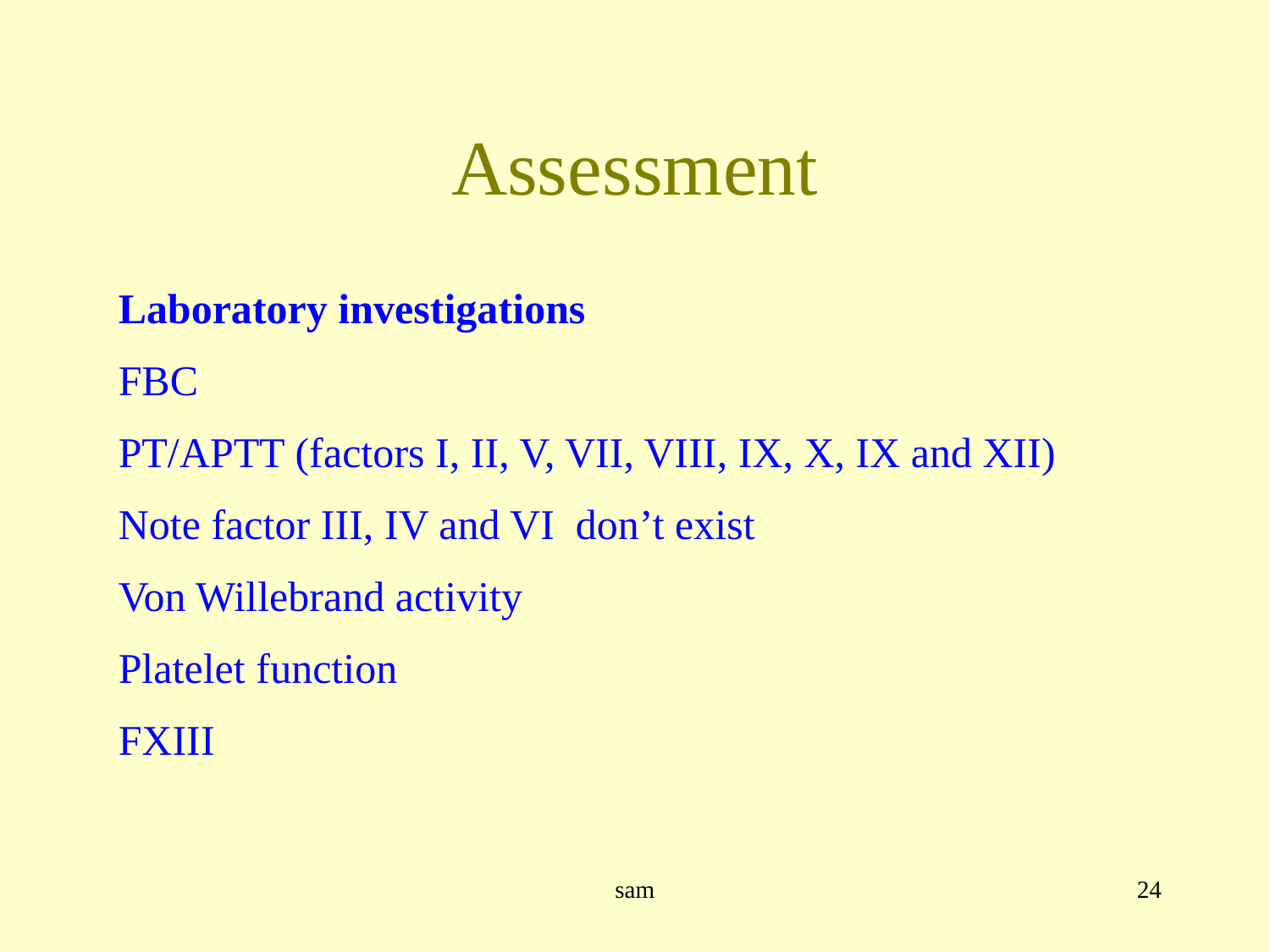

# Assessment
Laboratory investigations
FBC
PT/APTT (factors I, II, V, VII, VIII, IX, X, IX and XII)
Note factor III, IV and VI  don’t exist
Von Willebrand activity
Platelet function
FXIII

sam
24